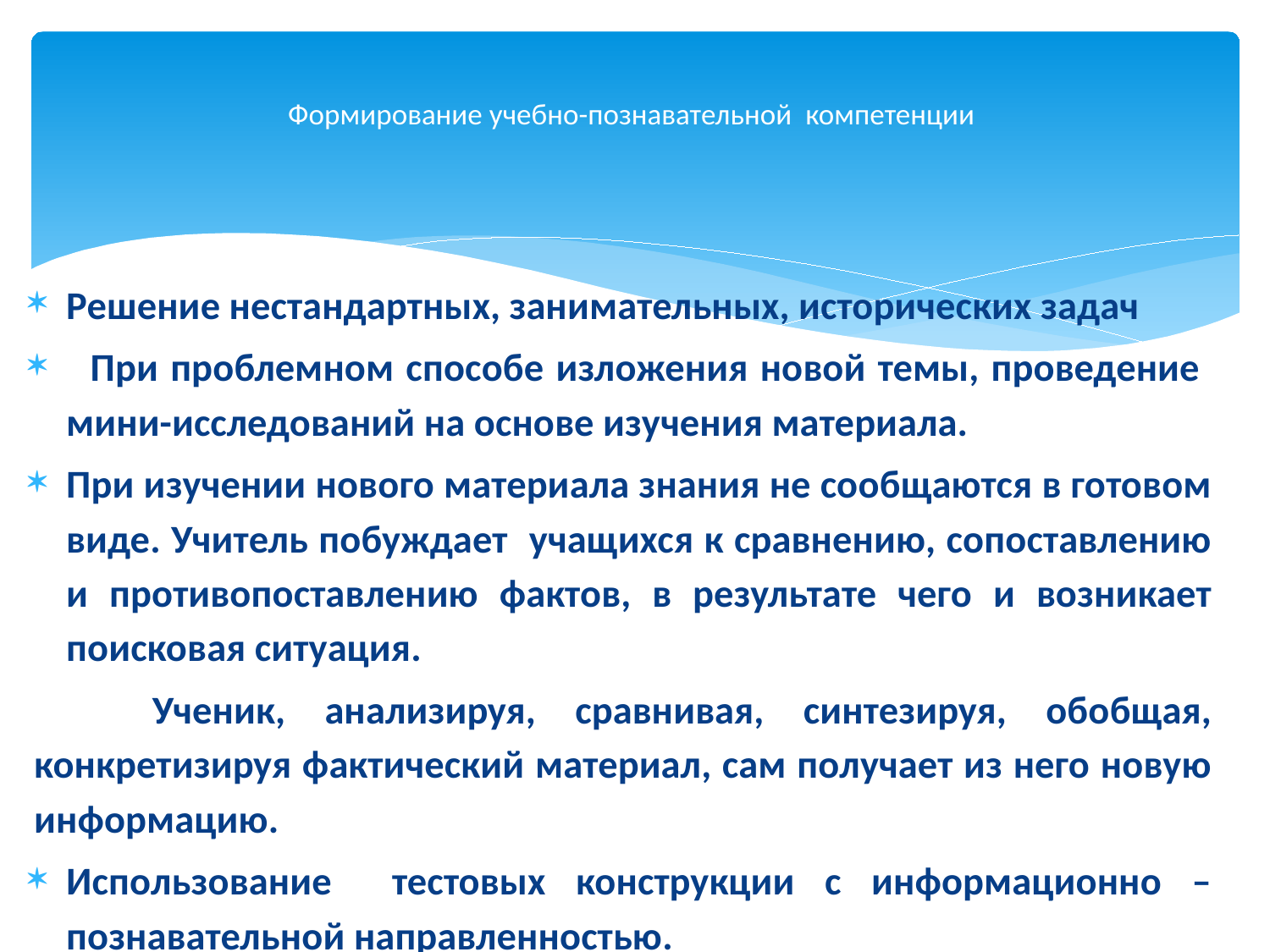

# Формирование учебно-познавательной  компетенции
Решение нестандартных, занимательных, исторических задач
  При проблемном способе изложения новой темы, проведение  мини-исследований на основе изучения материала.
При изучении нового материала знания не сообщаются в готовом виде. Учитель побуждает  учащихся к сравнению, сопоставлению и противопоставлению фактов, в результате чего и возникает поисковая ситуация.
   Ученик, анализируя, сравнивая, синтезируя, обобщая, конкретизируя фактический материал, сам получает из него новую информацию.
Использование  тестовых конструкции с информационно – познавательной направленностью.